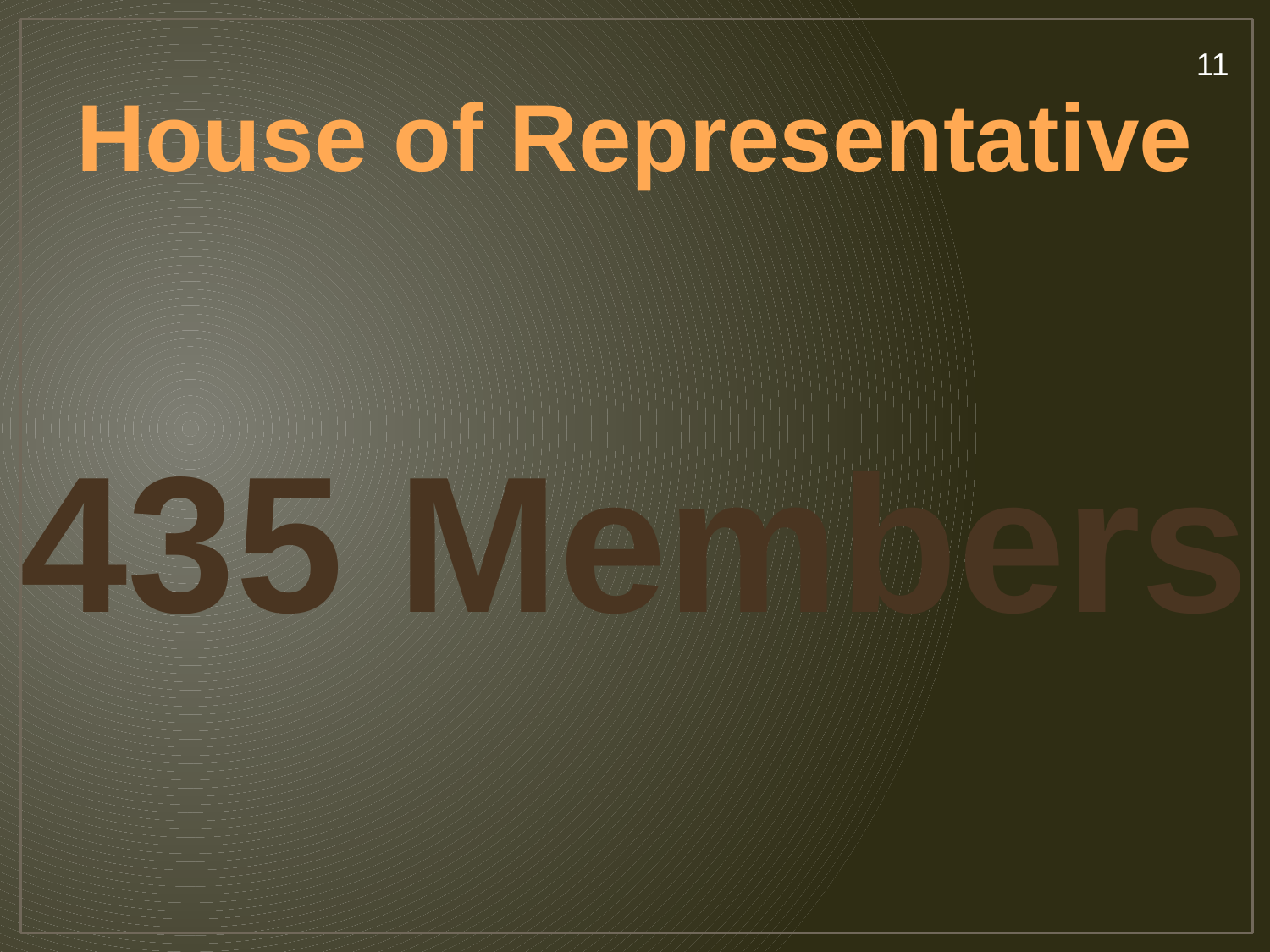

11
# House of Representative
435 Members